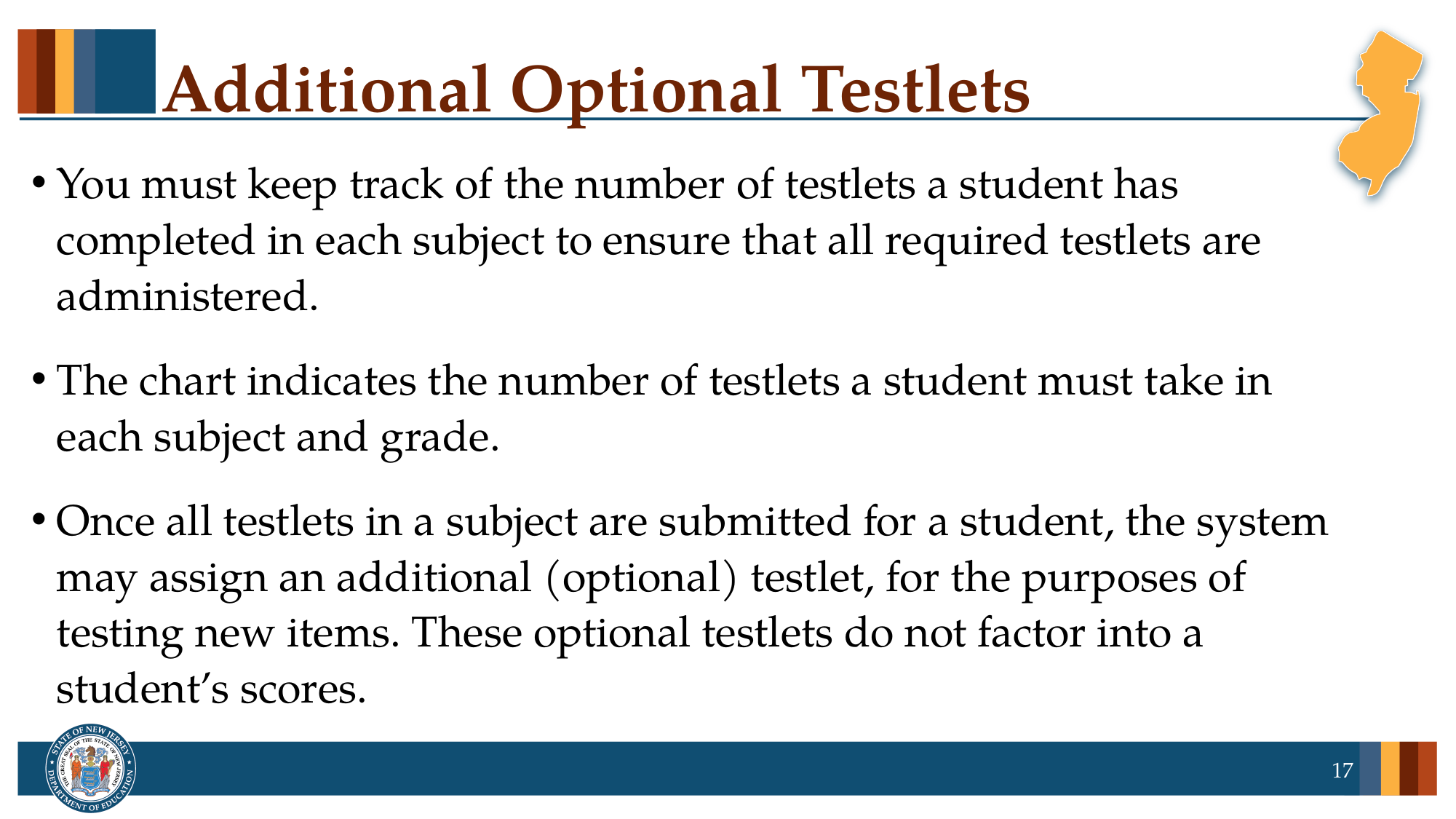

# Additional Optional Testlets
You must keep track of the number of testlets a student has completed in each subject to ensure that all required testlets are administered.
The chart indicates the number of testlets a student must take in each subject and grade.
Once all testlets in a subject are submitted for a student, the system may assign an additional (optional) testlet, for the purposes of testing new items. These optional testlets do not factor into a student’s scores.
17